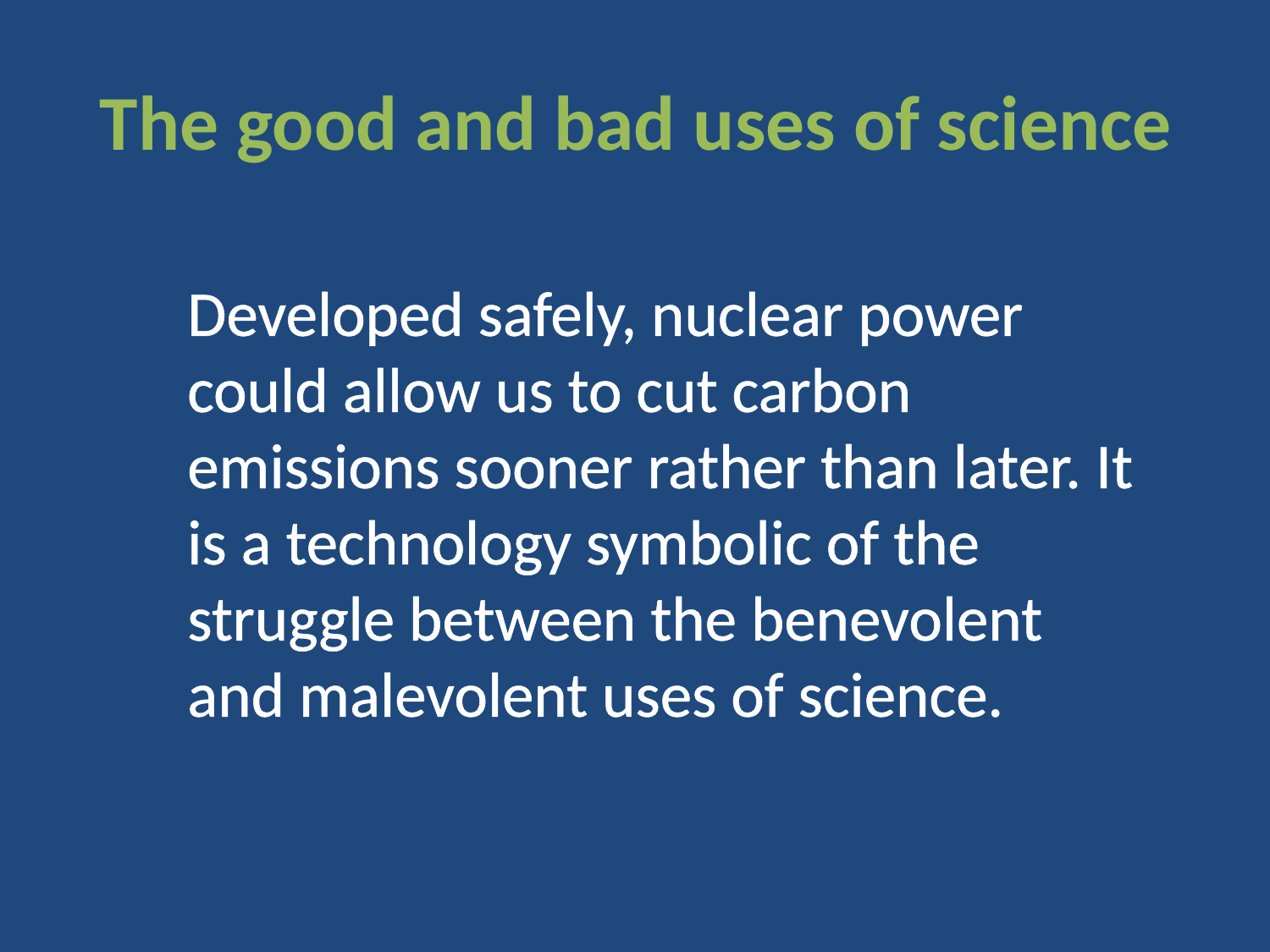

The good and bad uses of science
Developed safely, nuclear power could allow us to cut carbon emissions sooner rather than later. It is a technology symbolic of the struggle between the benevolent and malevolent uses of science.